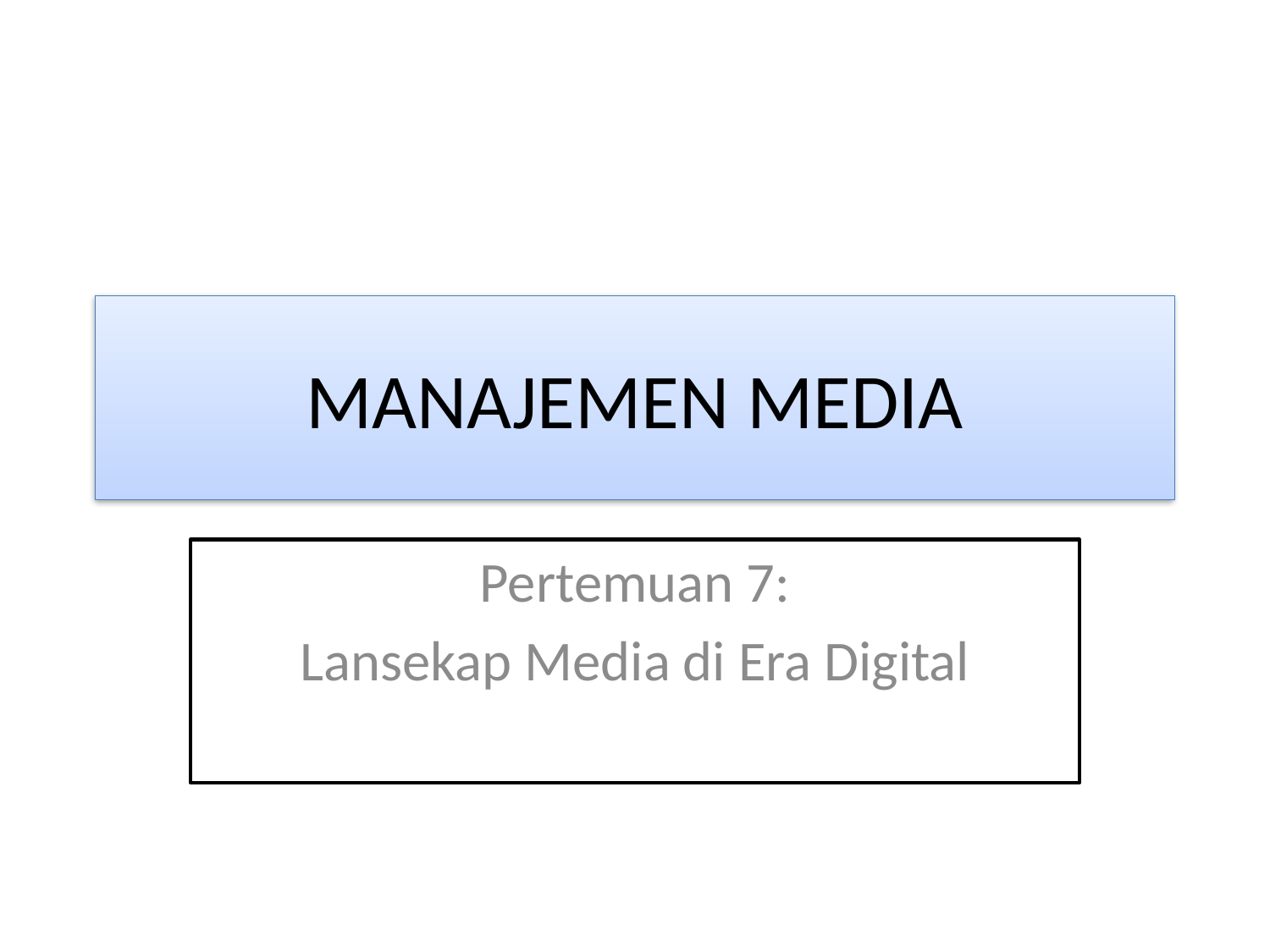

# MANAJEMEN MEDIA
Pertemuan 7:
Lansekap Media di Era Digital